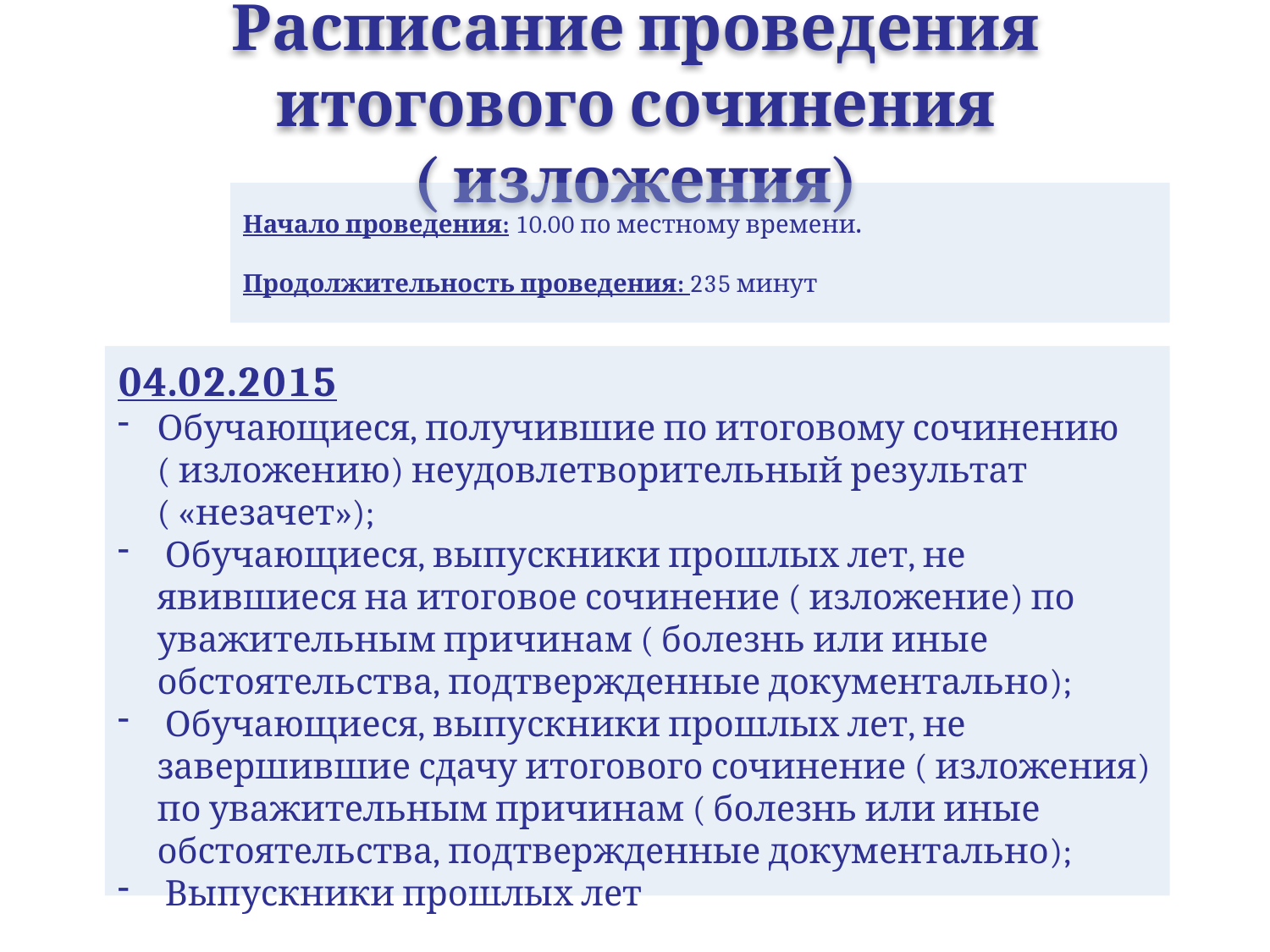

# Расписание проведения итогового сочинения ( изложения)
Начало проведения: 10.00 по местному времени.

Продолжительность проведения: 235 минут

04.02.2015
Обучающиеся, получившие по итоговому сочинению ( изложению) неудовлетворительный результат ( «незачет»);
 Обучающиеся, выпускники прошлых лет, не явившиеся на итоговое сочинение ( изложение) по уважительным причинам ( болезнь или иные обстоятельства, подтвержденные документально);
 Обучающиеся, выпускники прошлых лет, не завершившие сдачу итогового сочинение ( изложения) по уважительным причинам ( болезнь или иные обстоятельства, подтвержденные документально);
 Выпускники прошлых лет